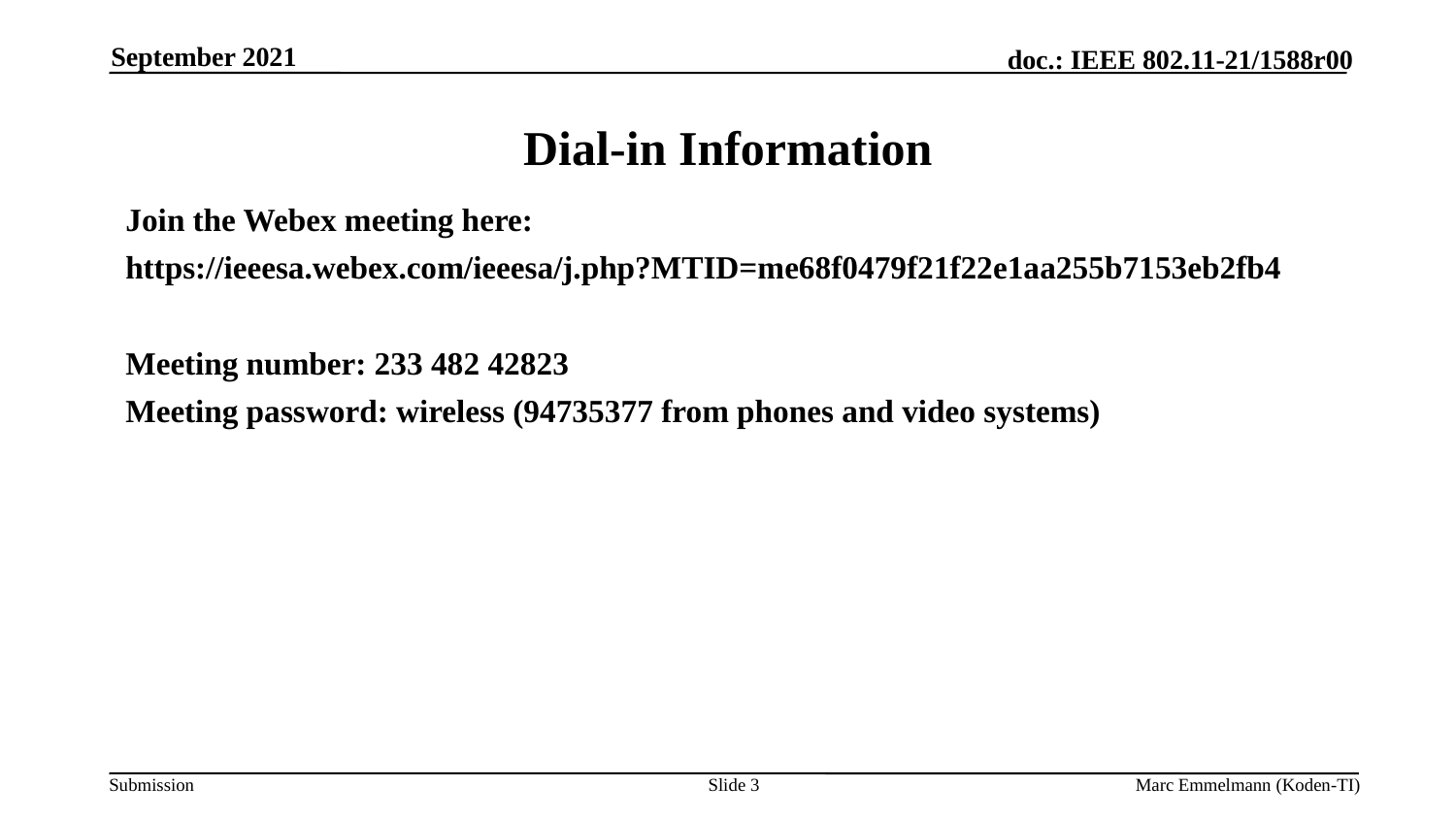

September 2021
# Dial-in Information
Join the Webex meeting here:
https://ieeesa.webex.com/ieeesa/j.php?MTID=me68f0479f21f22e1aa255b7153eb2fb4

Meeting number: 233 482 42823
Meeting password: wireless (94735377 from phones and video systems)

Slide 3
Marc Emmelmann (Koden-TI)